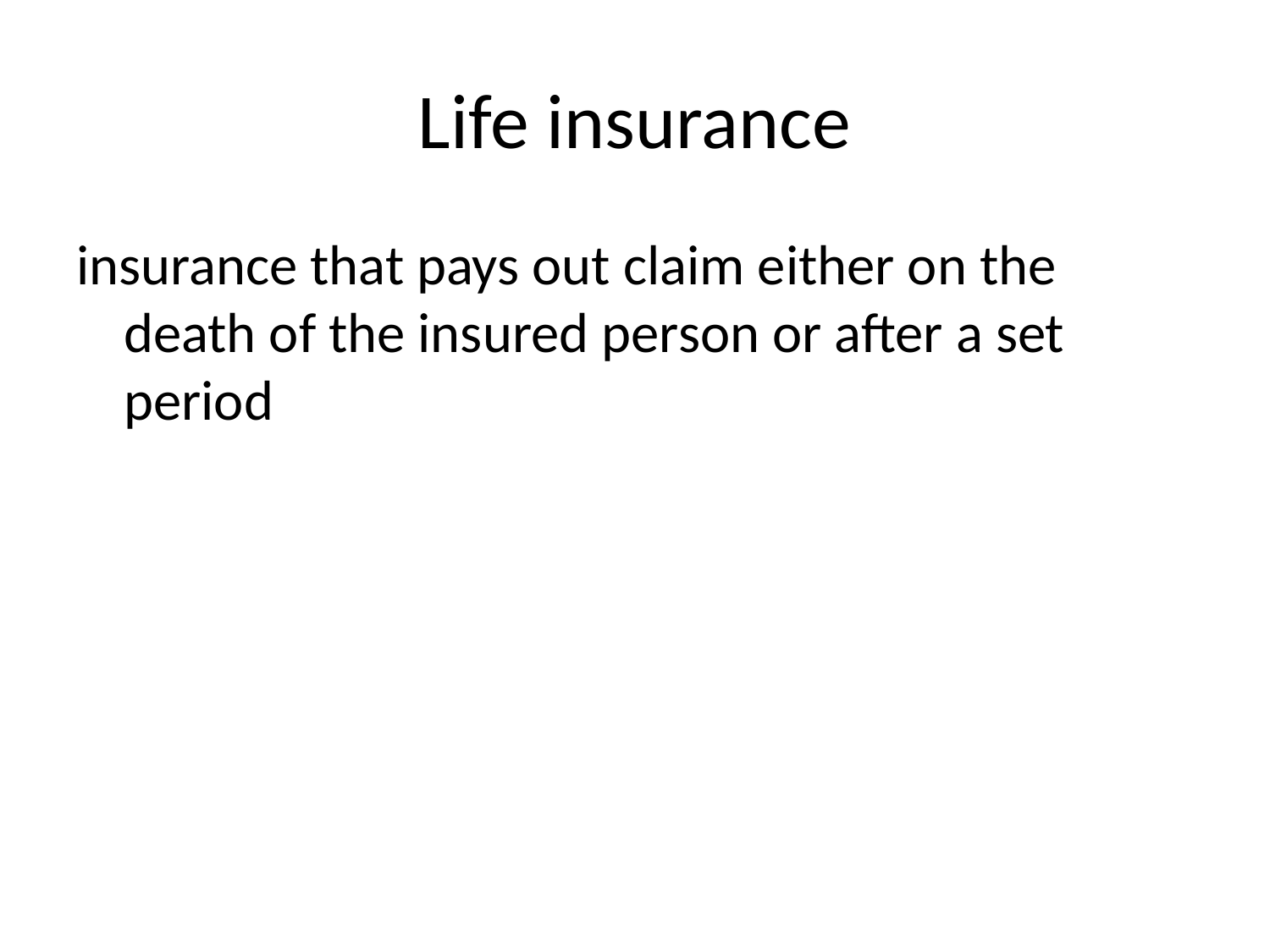

# Life insurance
insurance that pays out claim either on the death of the insured person or after a set period